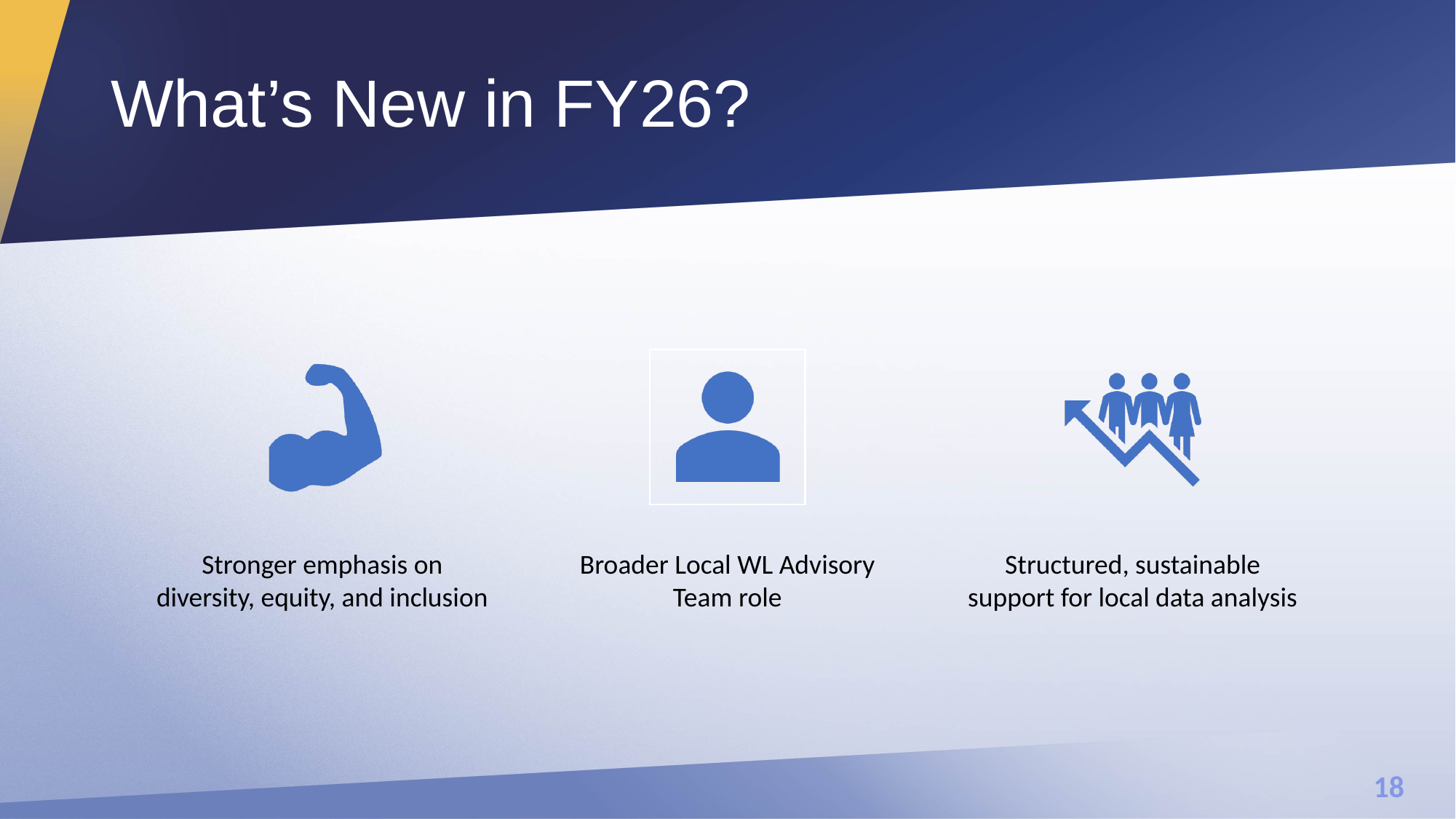

# What’s New in FY26?
Stronger emphasis on diversity, equity, and inclusion
Broader Local WL Advisory Team role
Structured, sustainable support for local data analysis